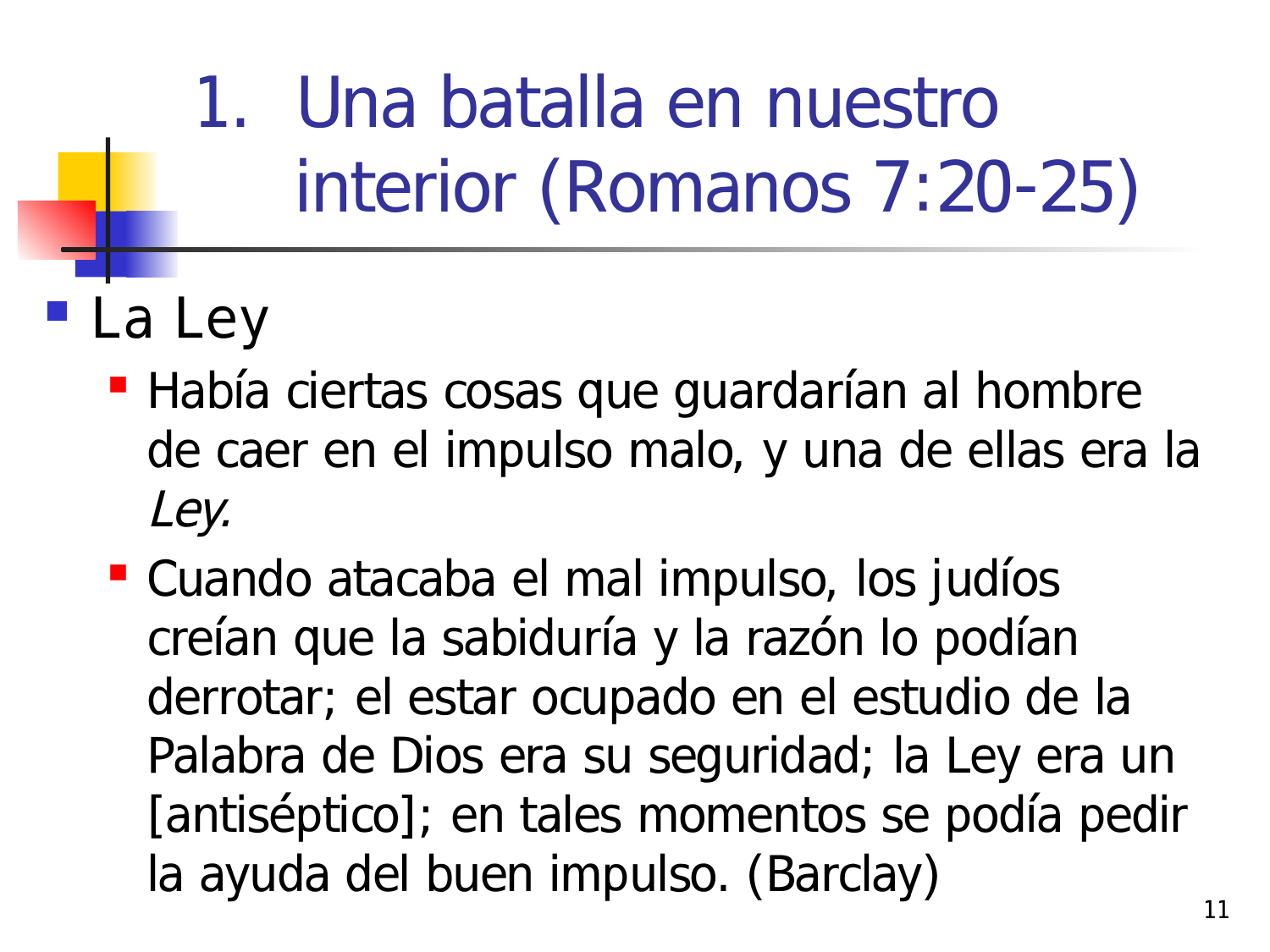

# Una batalla en nuestro interior (Romanos 7:20-25)
La Ley
Había ciertas cosas que guardarían al hombre de caer en el impulso malo, y una de ellas era la Ley.
Cuando atacaba el mal impulso, los judíos creían que la sabiduría y la razón lo podían derrotar; el estar ocupado en el estudio de la Palabra de Dios era su seguridad; la Ley era un [antiséptico]; en tales momentos se podía pedir la ayuda del buen impulso. (Barclay)
11